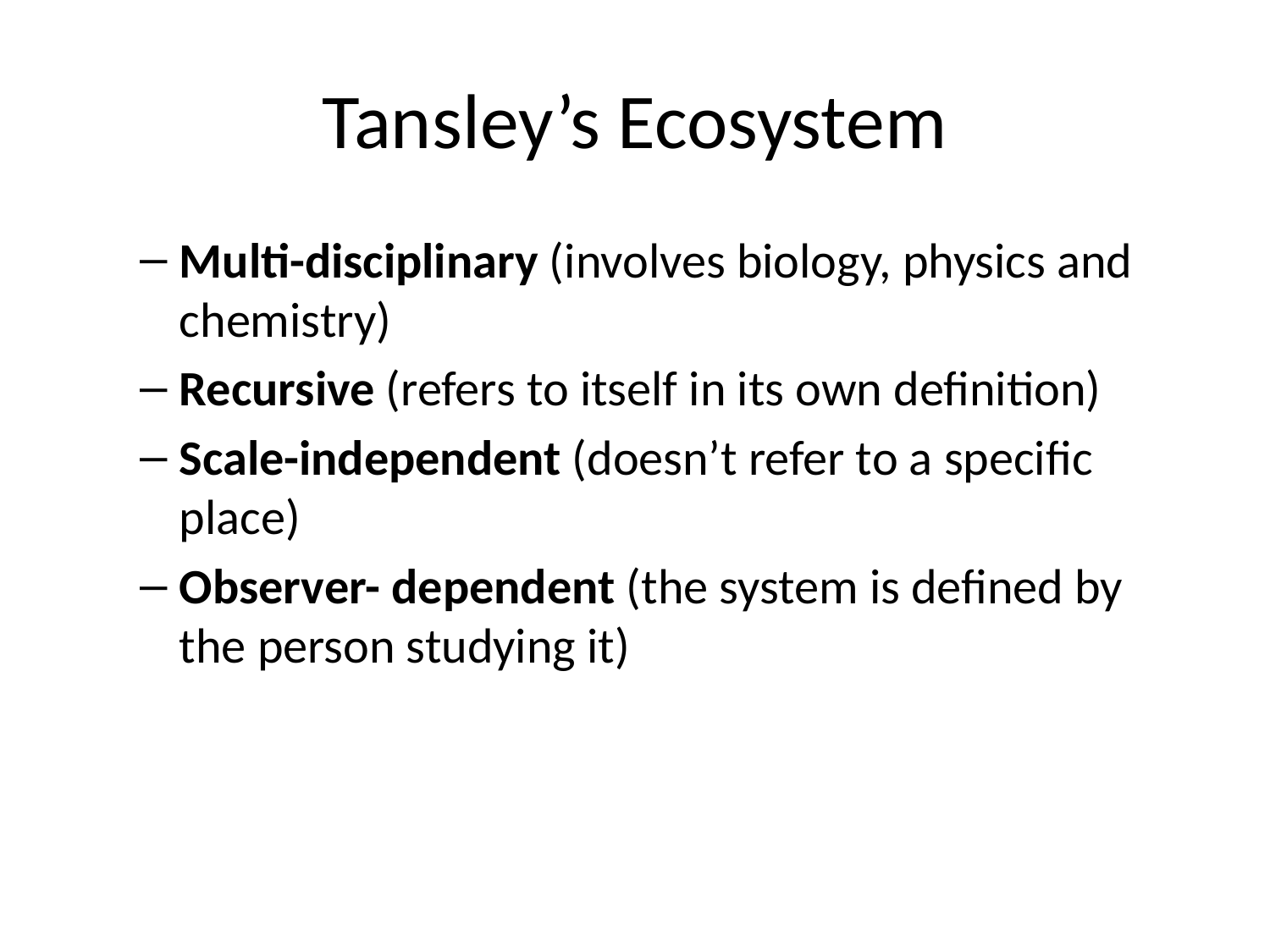

# Tansley’s Ecosystem
Multi-disciplinary (involves biology, physics and chemistry)
Recursive (refers to itself in its own definition)
Scale-independent (doesn’t refer to a specific place)
Observer- dependent (the system is defined by the person studying it)